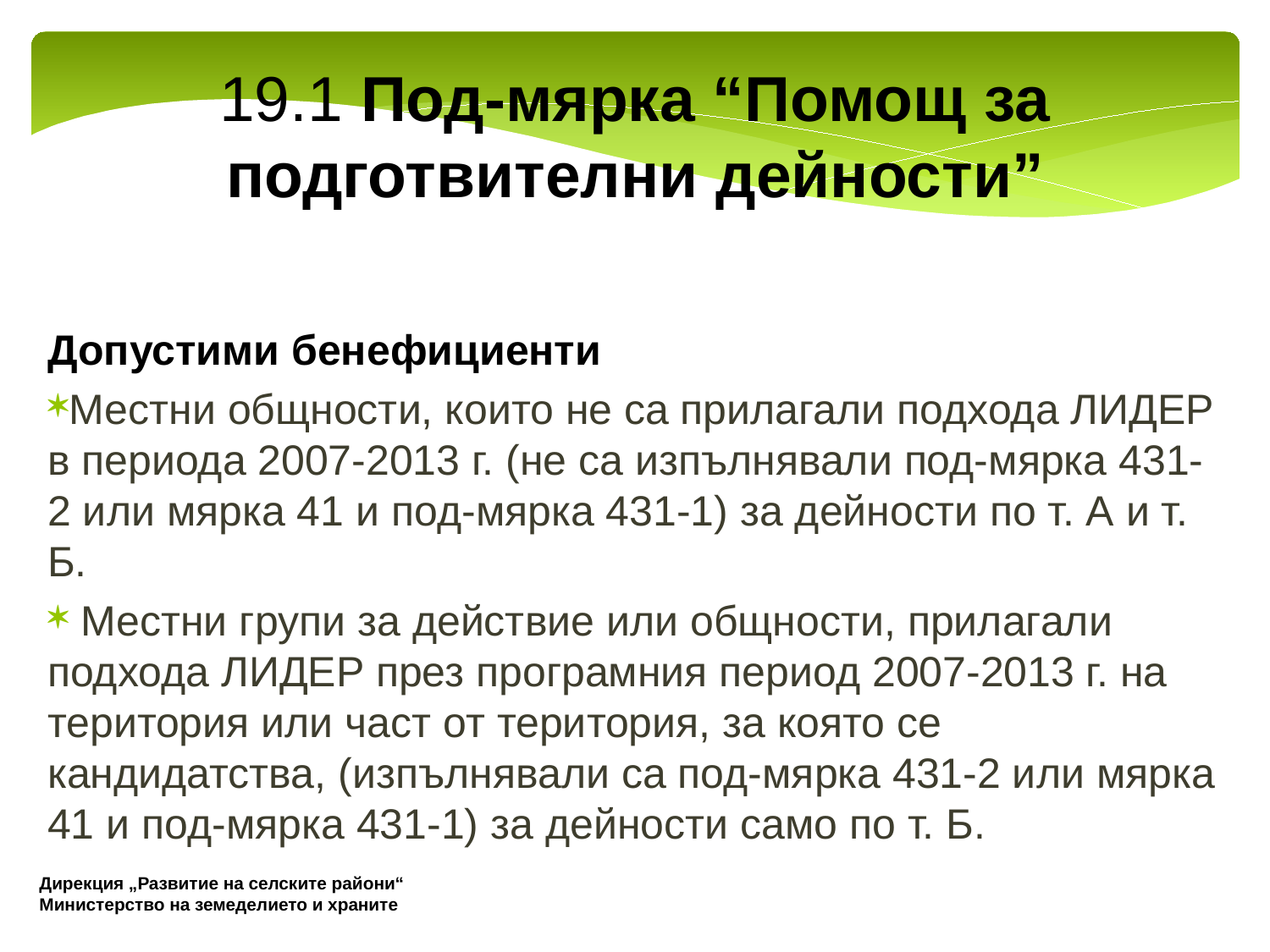

19.1 Под-мярка “Помощ за подготвителни дейности”
Допустими бенефициенти
Местни общности, които не са прилагали подхода ЛИДЕР в периода 2007-2013 г. (не са изпълнявали под-мярка 431-2 или мярка 41 и под-мярка 431-1) за дейности по т. А и т. Б.
 Местни групи за действие или общности, прилагали подхода ЛИДЕР през програмния период 2007-2013 г. на територия или част от територия, за която се кандидатства, (изпълнявали са под-мярка 431-2 или мярка 41 и под-мярка 431-1) за дейности само по т. Б.
Дирекция „Развитие на селските райони“
Министерство на земеделието и храните